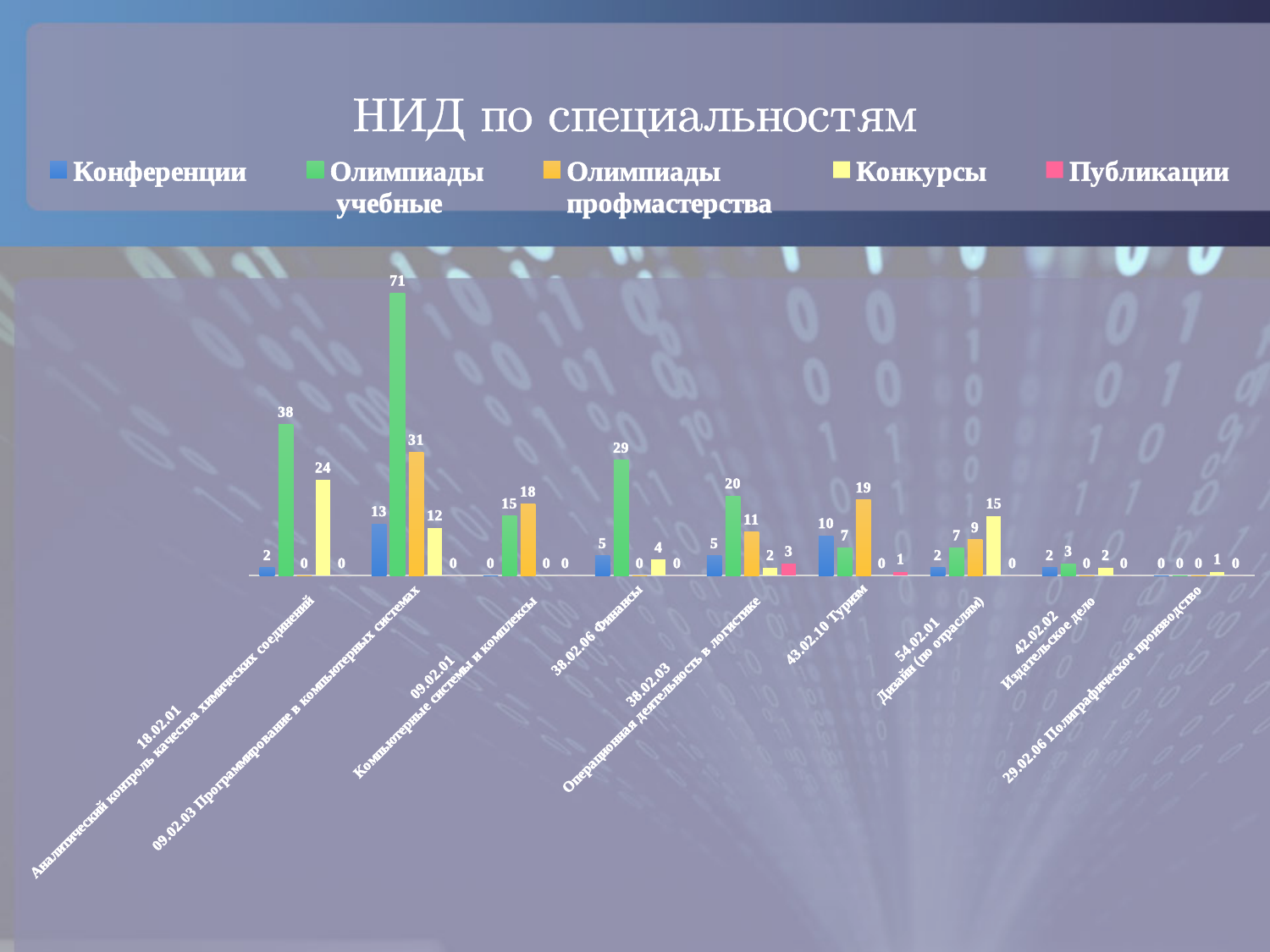

### Chart: НИД по специальностям

| Category | Конференции | Олимпиады
 учебные | Олимпиады
профмастерства | Конкурсы | Публикации |
|---|---|---|---|---|---|
| 18.02.01
Аналитический контроль качества химических соединений | 2.0 | 38.0 | 0.0 | 24.0 | 0.0 |
| 09.02.03 Программирование в компьютерных системах | 13.0 | 71.0 | 31.0 | 12.0 | 0.0 |
| 09.02.01
Компьютерные системы и комплексы | 0.0 | 15.0 | 18.0 | 0.0 | 0.0 |
| 38.02.06 Финансы | 5.0 | 29.0 | 0.0 | 4.0 | 0.0 |
| 38.02.03
Операционная деятельность в логистике | 5.0 | 20.0 | 11.0 | 2.0 | 3.0 |
| 43.02.10 Туризм | 10.0 | 7.0 | 19.0 | 0.0 | 1.0 |
| 54.02.01
Дизайн (по отраслям) | 2.0 | 7.0 | 9.0 | 15.0 | 0.0 |
| 42.02.02
Издательское дело | 2.0 | 3.0 | 0.0 | 2.0 | 0.0 |
| 29.02.06 Полиграфическое производство | 0.0 | 0.0 | 0.0 | 1.0 | 0.0 |